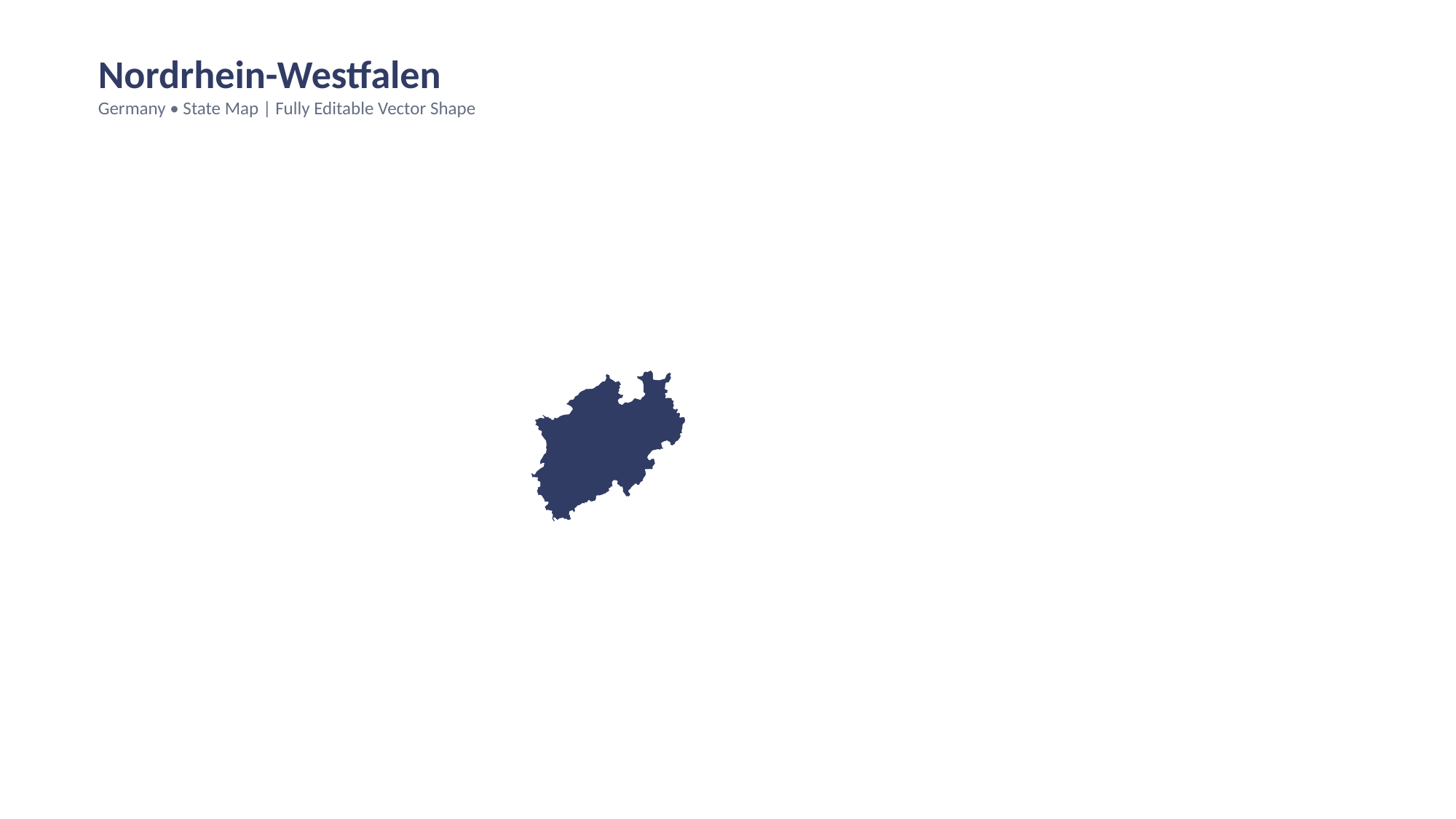

Nordrhein-Westfalen
Germany • State Map | Fully Editable Vector Shape